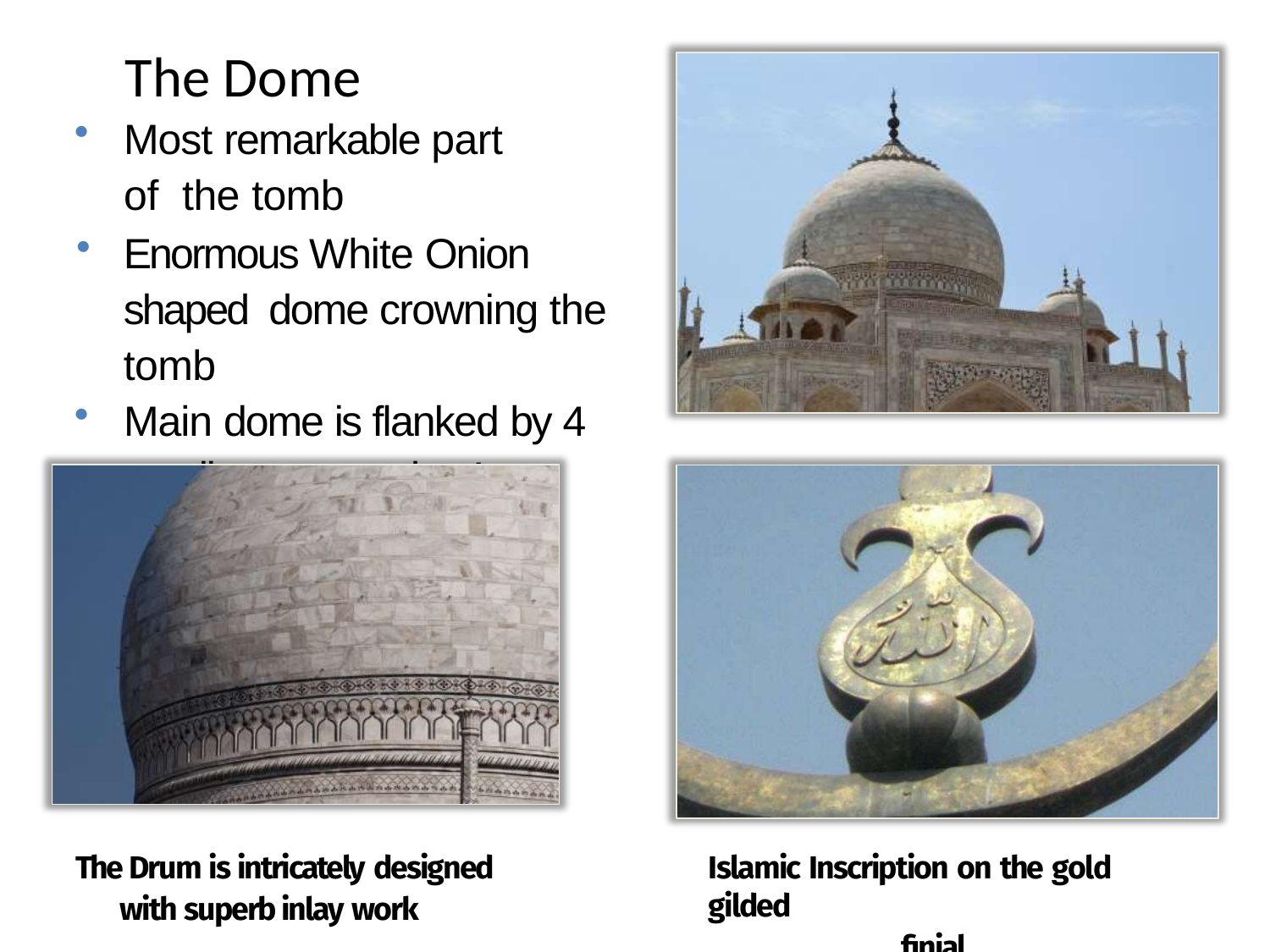

# The Dome

Most remarkable part of  the tomb
Enormous White Onion shaped  dome crowning the tomb
Main dome is flanked by 4  smaller ones on its 4 corners

The Drum is intricately designed  with superb inlay work
Islamic Inscription on the gold gilded
finial